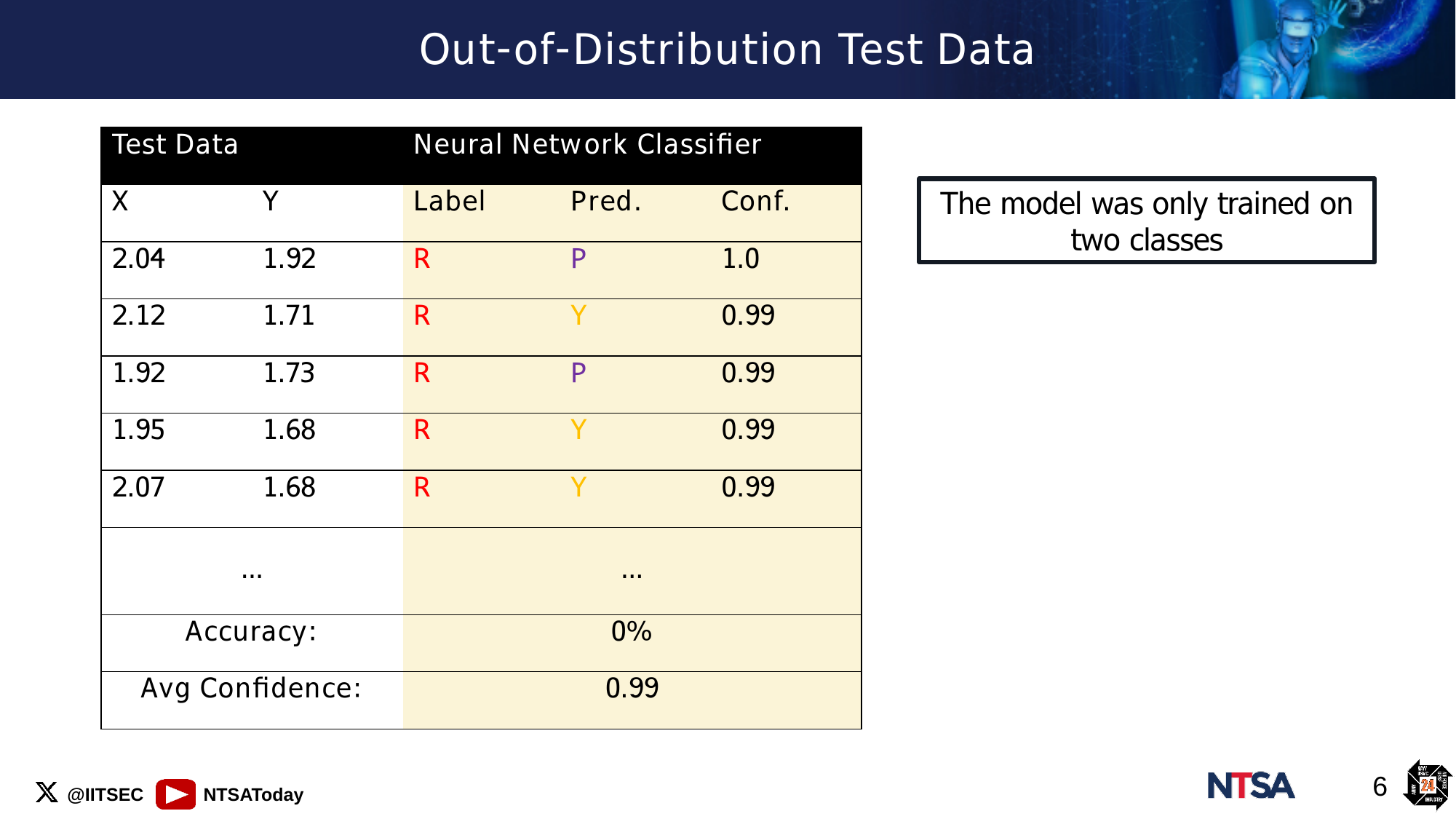

# Out-of-Distribution Test Data
| Test Data |  | Neural Network Classifier |  |  |
| --- | --- | --- | --- | --- |
| X | Y | Label | Pred. | Conf. |
| 2.04 | 1.92 | R | P | 1.0 |
| 2.12 | 1.71 | R | Y | 0.99 |
| 1.92 | 1.73 | R | P | 0.99 |
| 1.95 | 1.68 | R | Y | 0.99 |
| 2.07 | 1.68 | R | Y | 0.99 |
| … |  | … |  |  |
| Accuracy: |  | 0% |  |  |
| Avg Confidence: |  | 0.99 |  |  |
The model was only trained on two classes
6